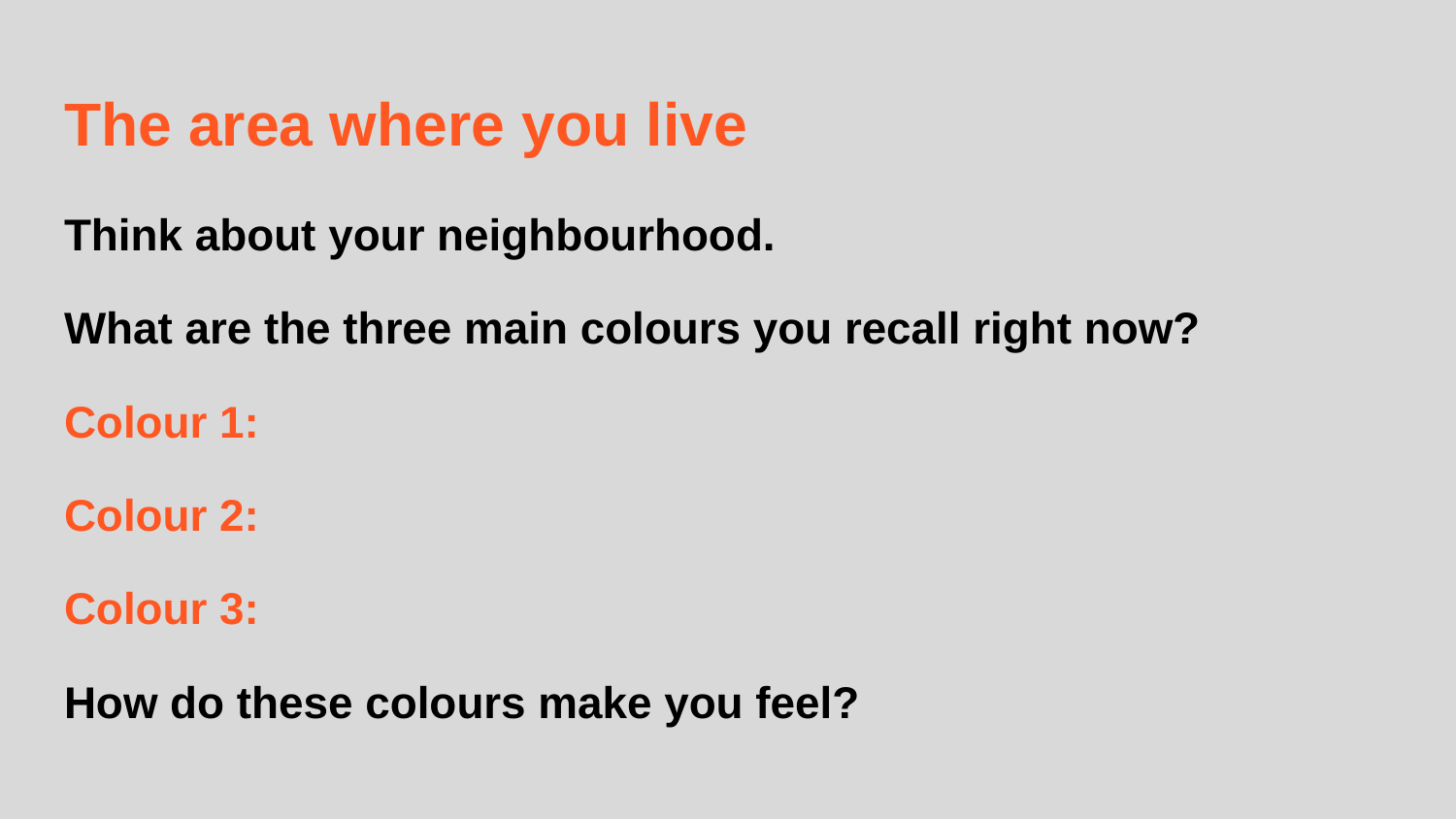

# The area where you live
Think about your neighbourhood.
What are the three main colours you recall right now?
Colour 1:
Colour 2:
Colour 3:
How do these colours make you feel?